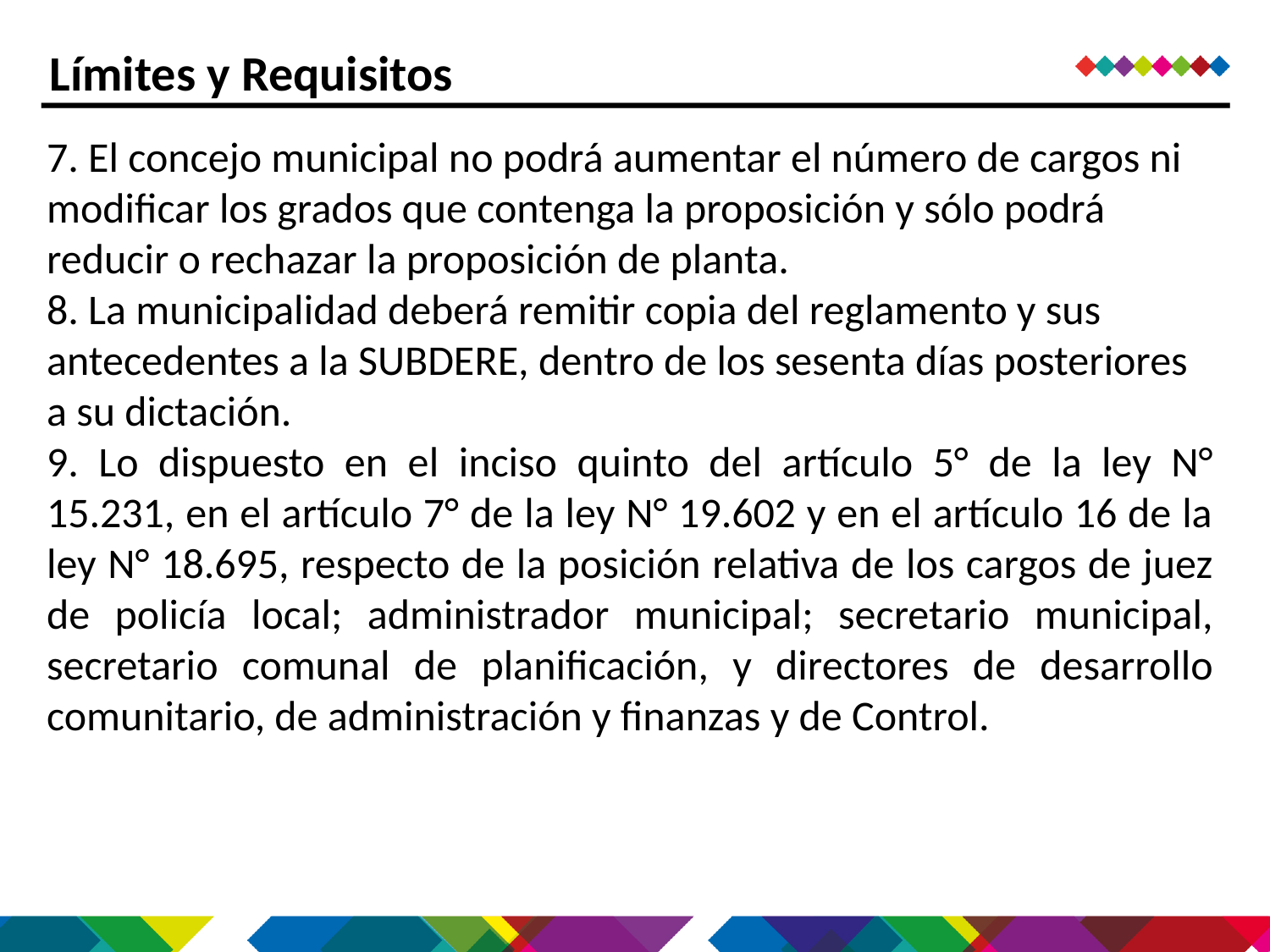

Límites y Requisitos

7. El concejo municipal no podrá aumentar el número de cargos ni modificar los grados que contenga la proposición y sólo podrá reducir o rechazar la proposición de planta.
8. La municipalidad deberá remitir copia del reglamento y sus antecedentes a la SUBDERE, dentro de los sesenta días posteriores a su dictación.
9. Lo dispuesto en el inciso quinto del artículo 5° de la ley N° 15.231, en el artículo 7° de la ley N° 19.602 y en el artículo 16 de la ley N° 18.695, respecto de la posición relativa de los cargos de juez de policía local; administrador municipal; secretario municipal, secretario comunal de planificación, y directores de desarrollo comunitario, de administración y finanzas y de Control.